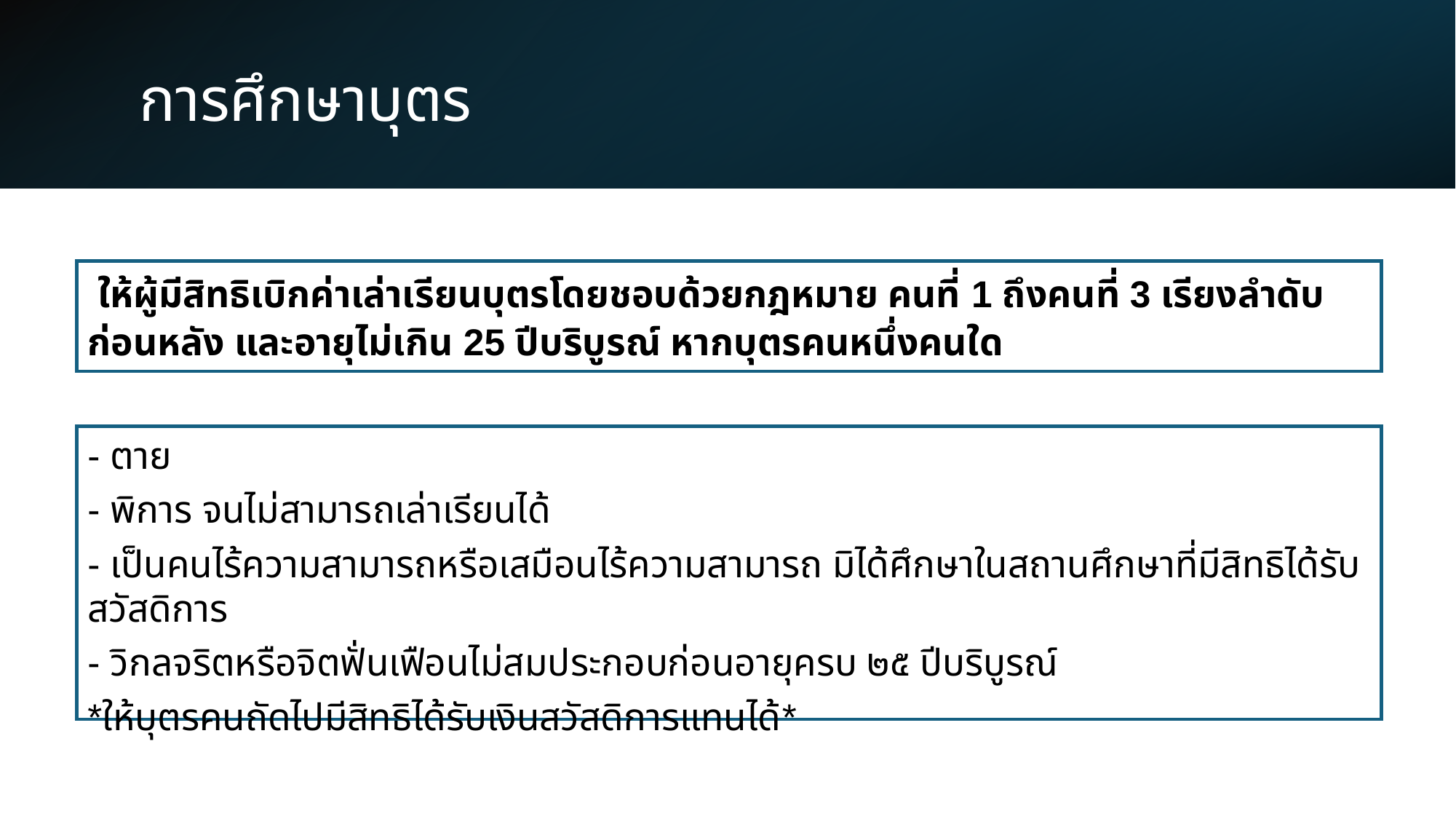

# การศึกษาบุตร
 ให้ผู้มีสิทธิเบิกค่าเล่าเรียนบุตรโดยชอบด้วยกฎหมาย คนที่ 1 ถึงคนที่ 3 เรียงลำดับก่อนหลัง และอายุไม่เกิน 25 ปีบริบูรณ์ หากบุตรคนหนึ่งคนใด

- ตาย
- พิการ จนไม่สามารถเล่าเรียนได้
- เป็นคนไร้ความสามารถหรือเสมือนไร้ความสามารถ มิได้ศึกษาในสถานศึกษาที่มีสิทธิได้รับสวัสดิการ
- วิกลจริตหรือจิตฟั่นเฟือนไม่สมประกอบก่อนอายุครบ ๒๕ ปีบริบูรณ์
*ให้บุตรคนถัดไปมีสิทธิได้รับเงินสวัสดิการแทนได้*